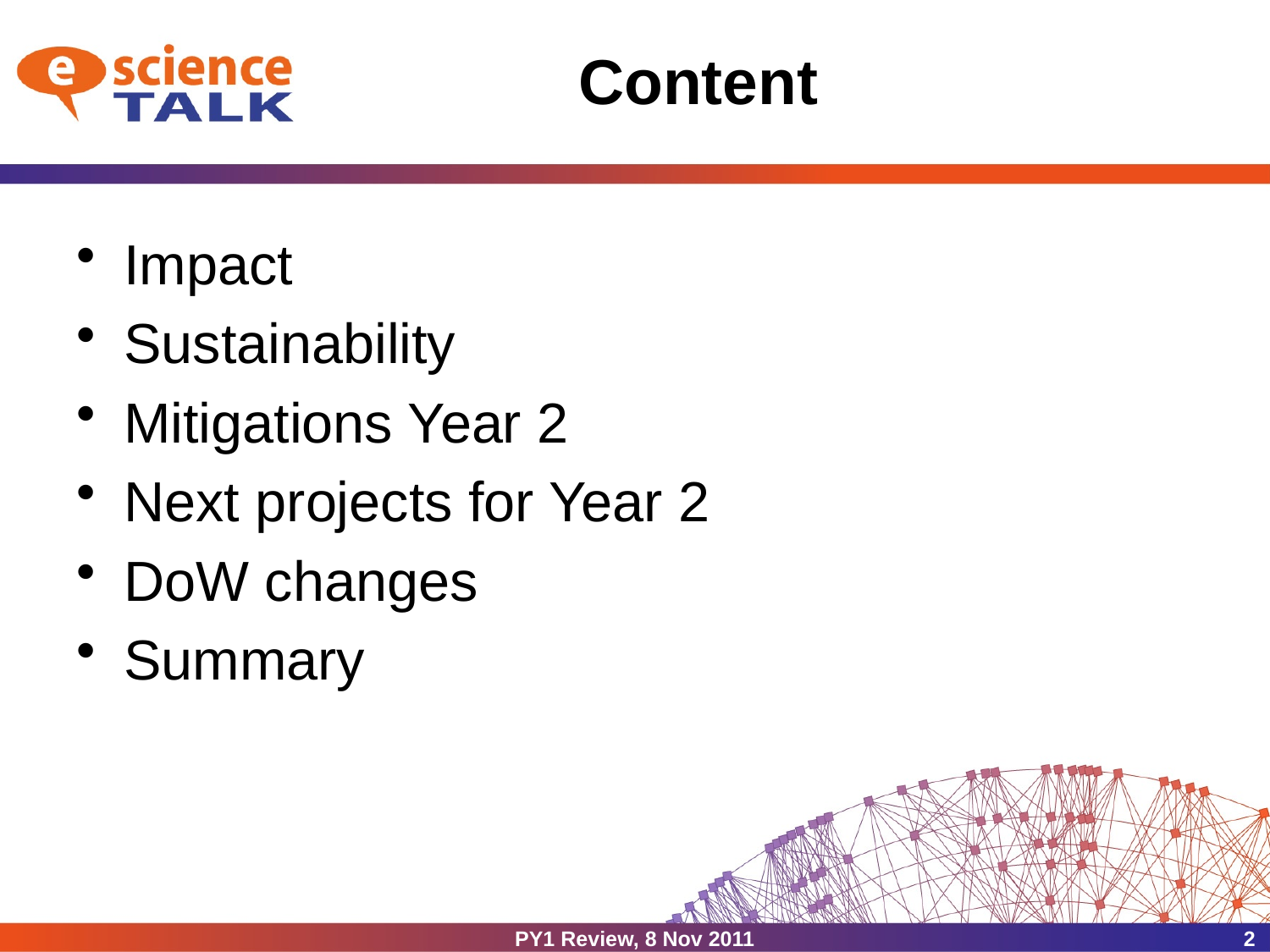

# Content
Impact
Sustainability
Mitigations Year 2
Next projects for Year 2
DoW changes
Summary
PY1 Review, 8 Nov 2011
2